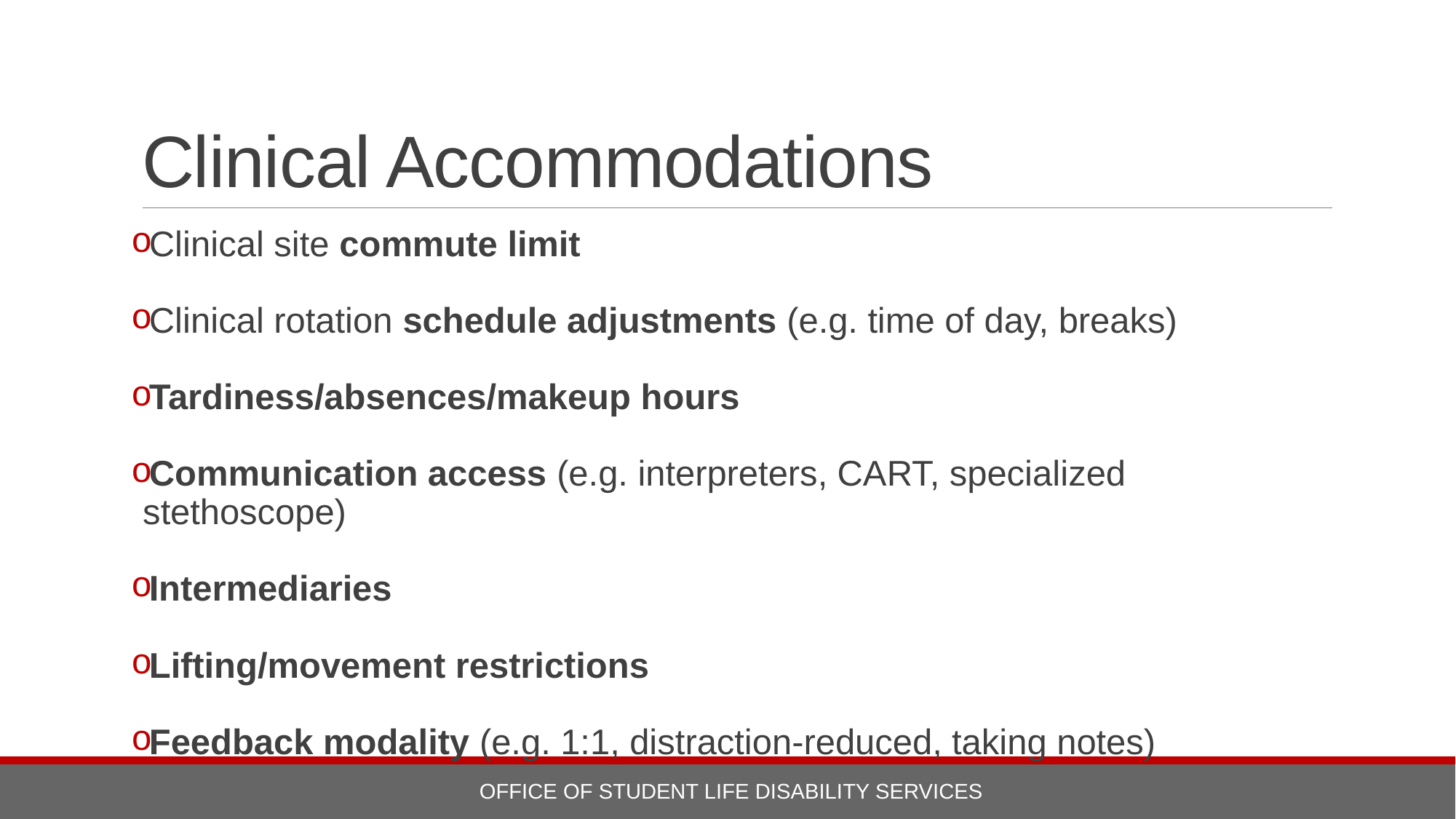

# Clinical Accommodations
Clinical site commute limit
Clinical rotation schedule adjustments (e.g. time of day, breaks)
Tardiness/absences/makeup hours
Communication access (e.g. interpreters, CART, specialized stethoscope)
Intermediaries
Lifting/movement restrictions
Feedback modality (e.g. 1:1, distraction-reduced, taking notes)

OFFICE OF STUDENT LIFE DISABILITY SERVICES